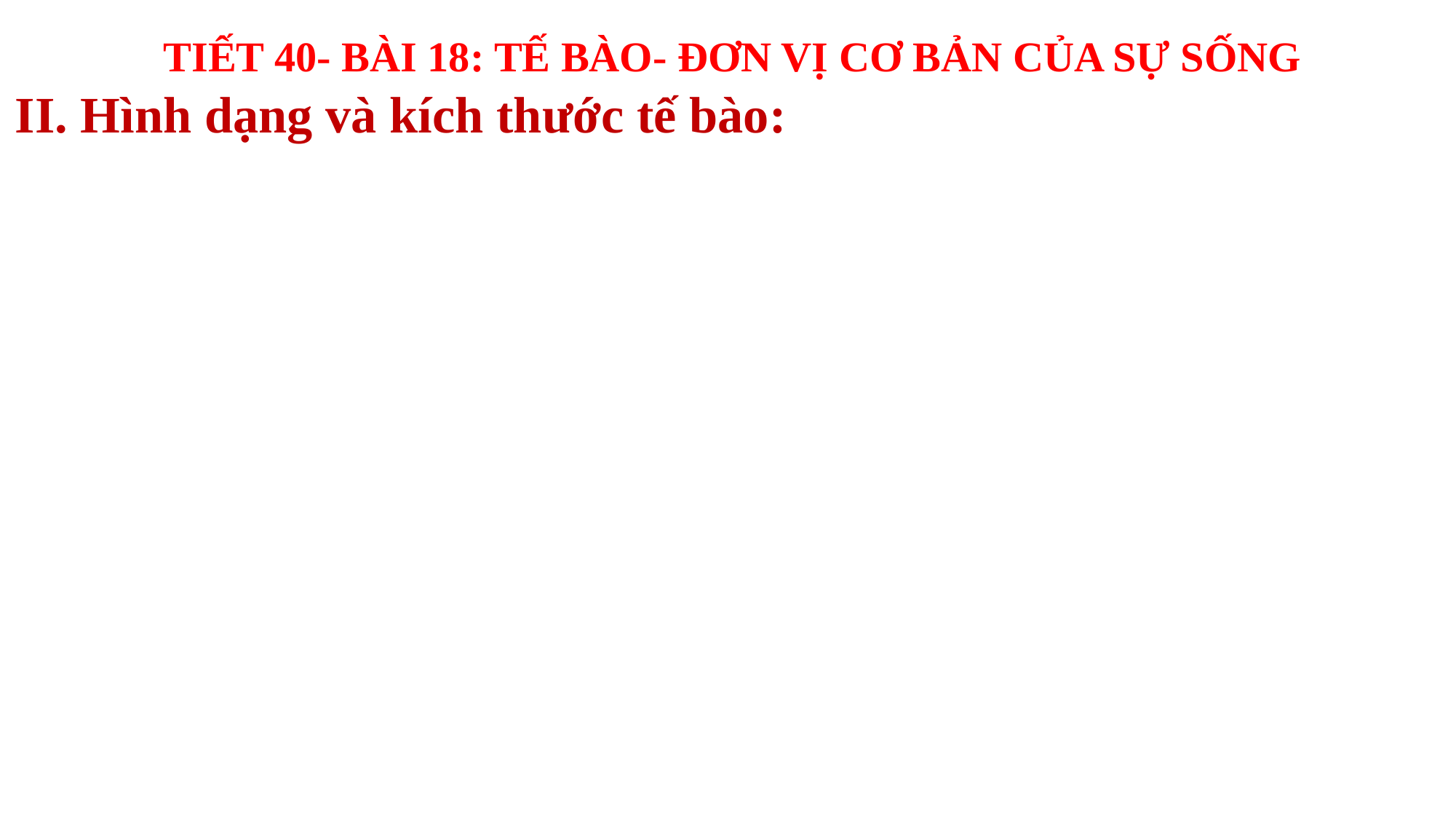

TIẾT 40- BÀI 18: TẾ BÀO- ĐƠN VỊ CƠ BẢN CỦA SỰ SỐNG
II. Hình dạng và kích thước tế bào: